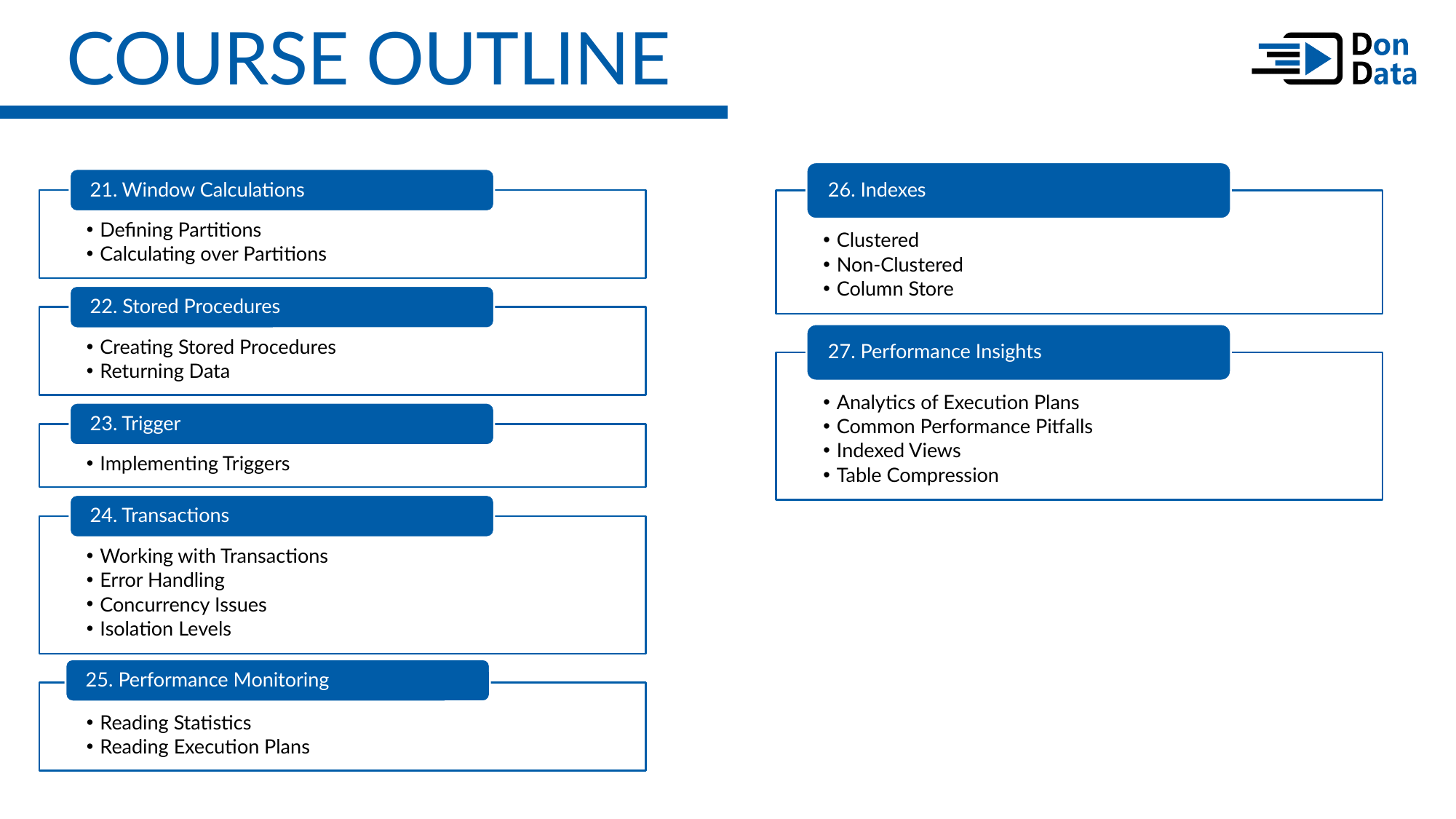

Course Outline
Defining Partitions
Calculating over Partitions
21. Window Calculations
Creating Stored Procedures
Returning Data
22. Stored Procedures
Implementing Triggers
23. Trigger
Working with Transactions
Error Handling
Concurrency Issues
Isolation Levels
24. Transactions
Reading Statistics
Reading Execution Plans
25. Performance Monitoring
Clustered
Non-Clustered
Column Store
26. Indexes
Analytics of Execution Plans
Common Performance Pitfalls
Indexed Views
Table Compression
27. Performance Insights